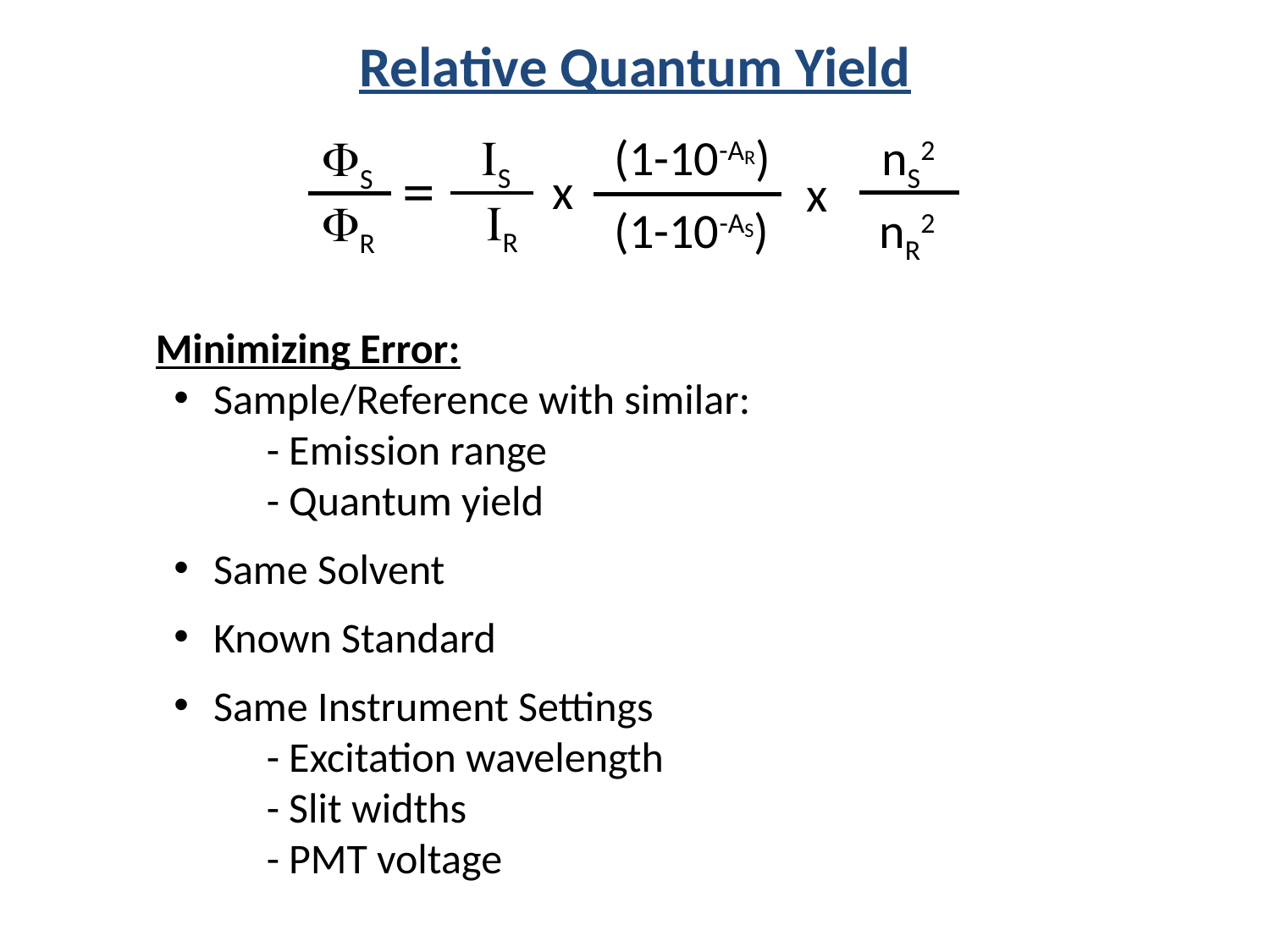

Relative Quantum Yield
(1-10-AR)
nS2
ΙS
ΦS
x
=
x
ΙR
ΦR
(1-10-AS)
nR2
Minimizing Error:
 Sample/Reference with similar:
- Emission range
- Quantum yield
 Same Solvent
 Known Standard
 Same Instrument Settings
- Excitation wavelength
- Slit widths
- PMT voltage